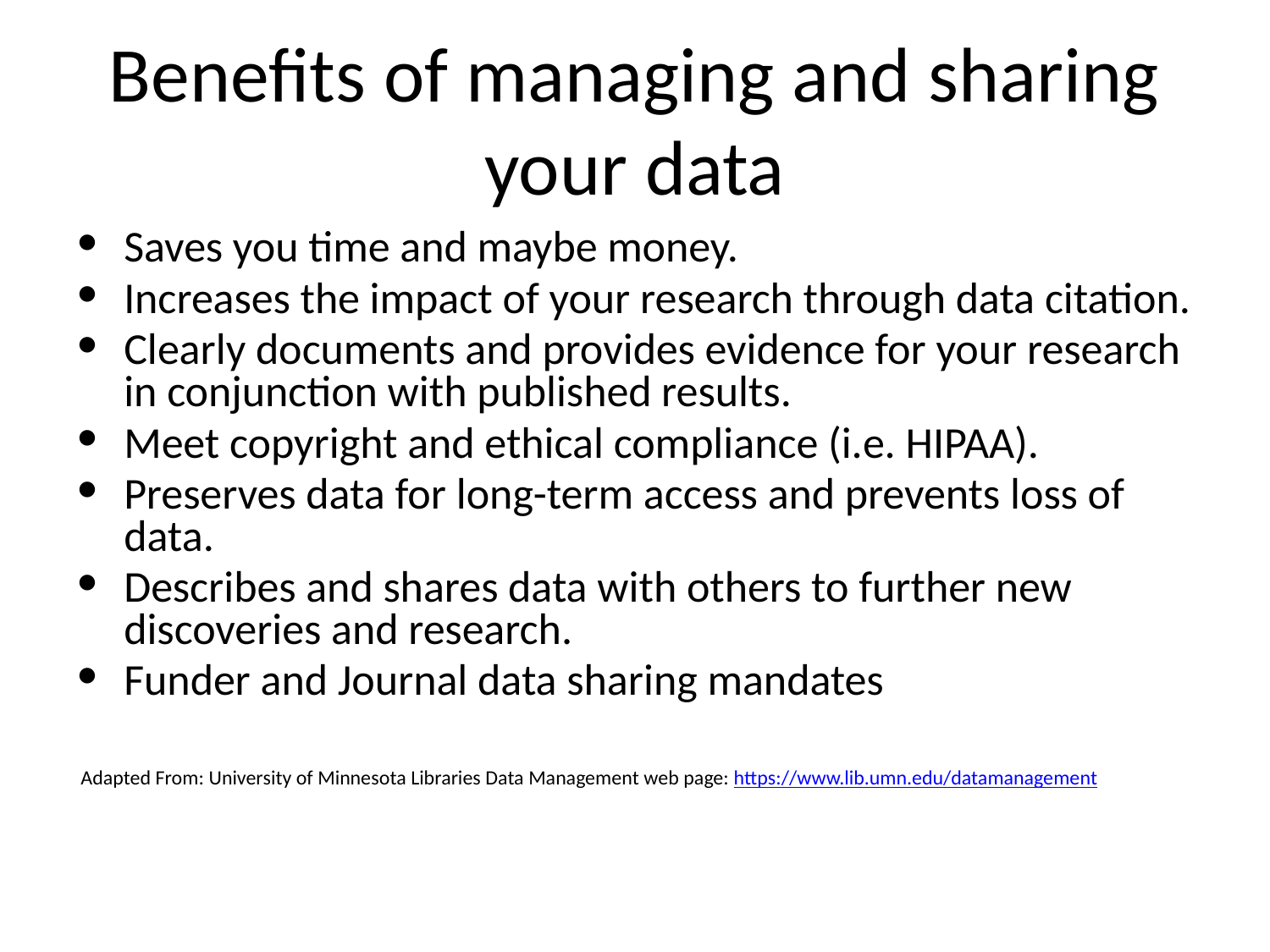

# Benefits of managing and sharing your data
Saves you time and maybe money.
Increases the impact of your research through data citation.
Clearly documents and provides evidence for your research in conjunction with published results.
Meet copyright and ethical compliance (i.e. HIPAA).
Preserves data for long-term access and prevents loss of data.
Describes and shares data with others to further new discoveries and research.
Funder and Journal data sharing mandates

 Adapted From: University of Minnesota Libraries Data Management web page: https://www.lib.umn.edu/datamanagement